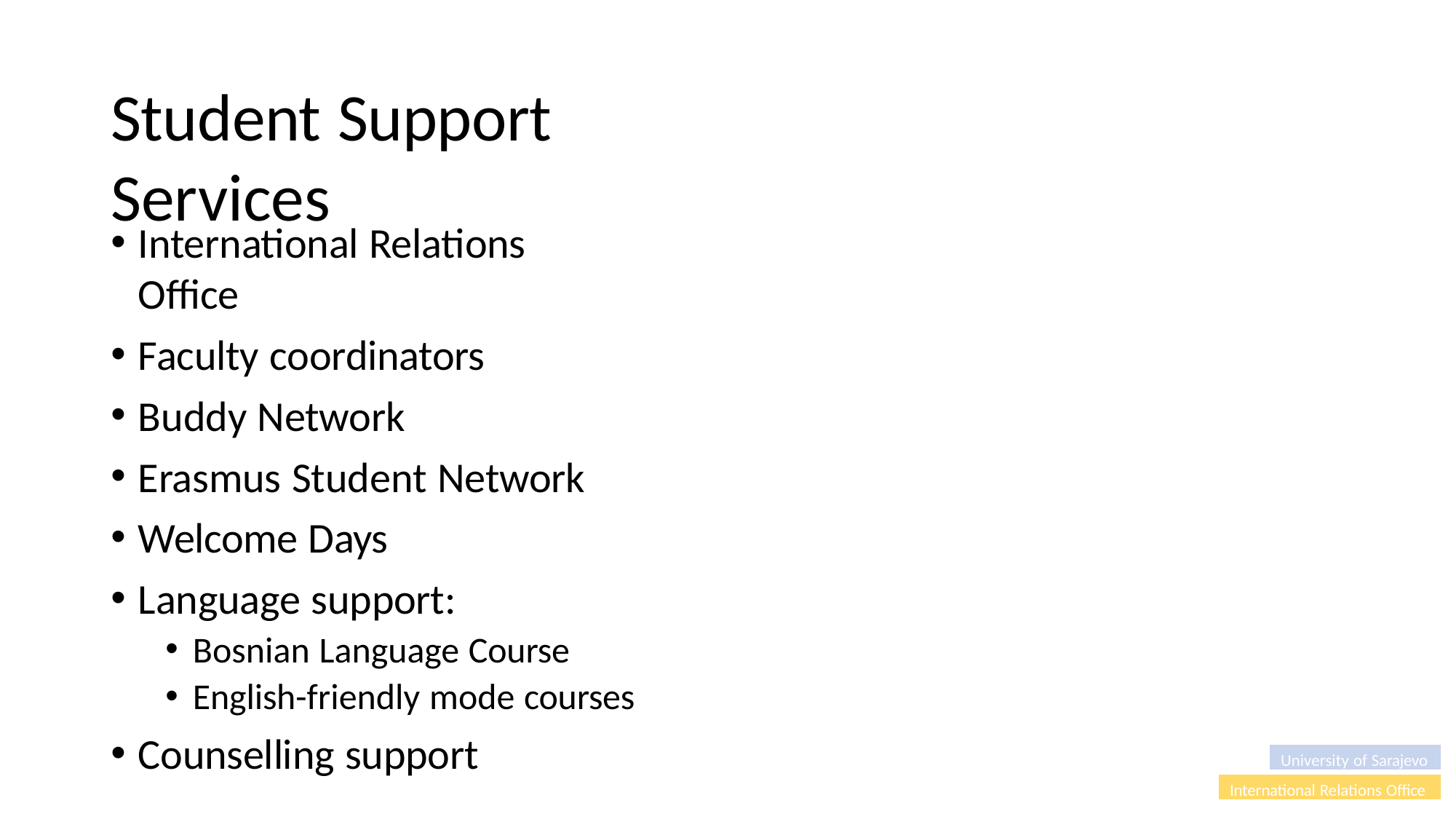

# Student Support Services
International Relations Office
Faculty coordinators
Buddy Network
Erasmus Student Network
Welcome Days
Language support:
Bosnian Language Course
English-friendly mode courses
Counselling support
University of Sarajevo
International Relations Office